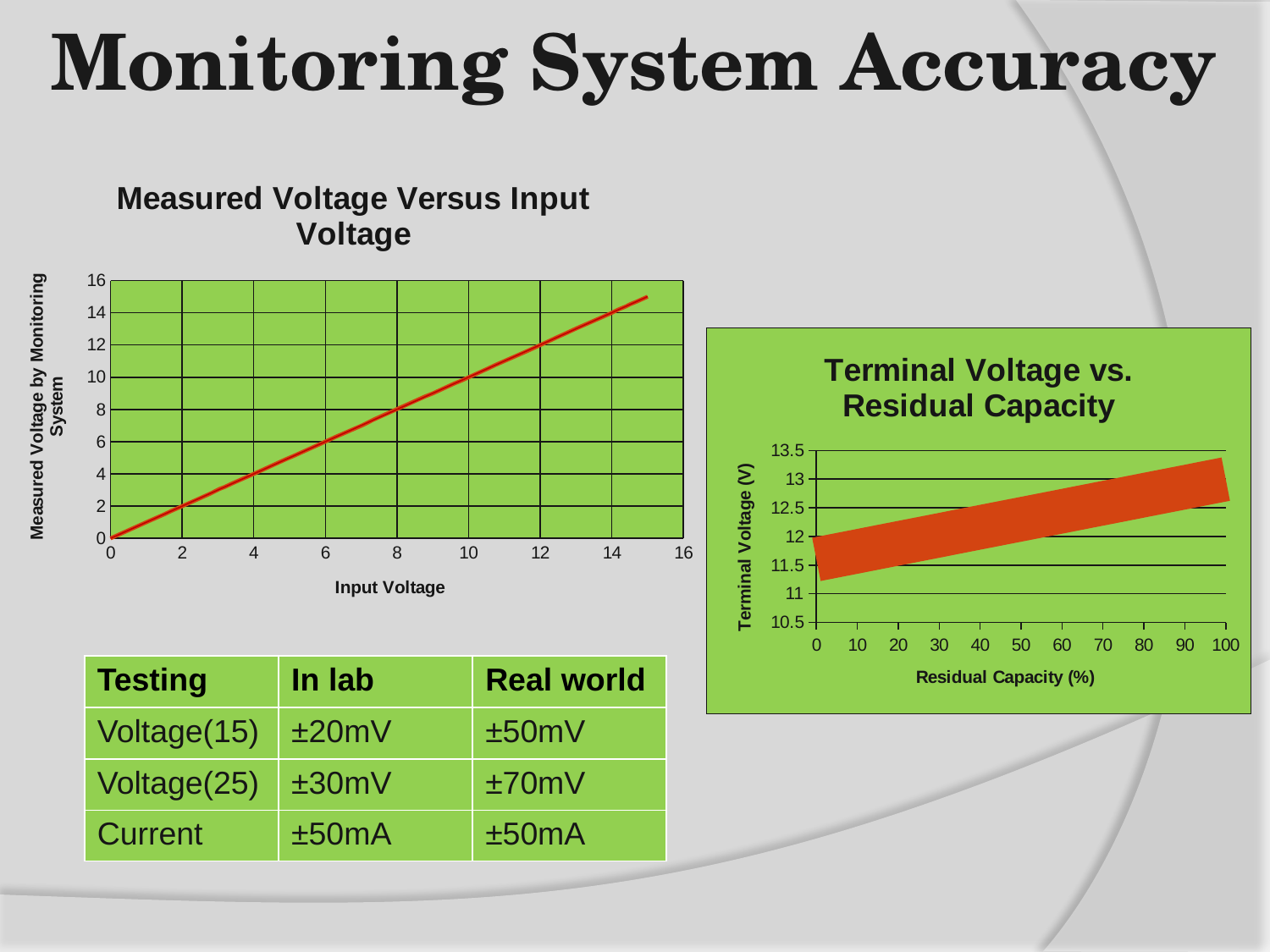

Monitoring System Accuracy

### Chart: Measured Voltage Versus Input Voltage

| Category |  |
|---|---|

### Chart: Terminal Voltage vs. Residual Capacity

| Category |  |
|---|---|
| Testing | In lab | Real world |
| --- | --- | --- |
| Voltage(15) | ±20mV | ±50mV |
| Voltage(25) | ±30mV | ±70mV |
| Current | ±50mA | ±50mA |